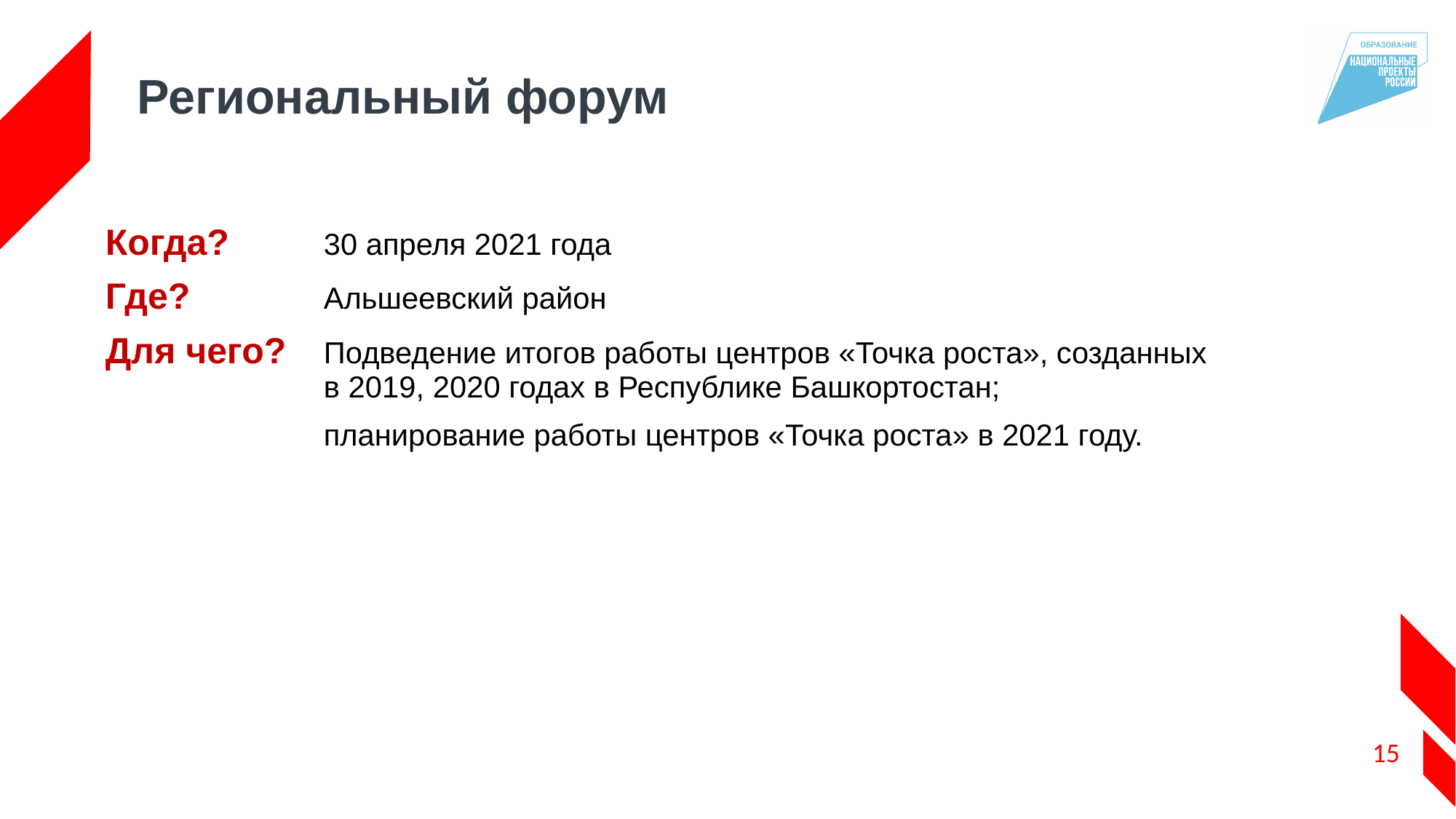

# Региональный форум
Когда? 	30 апреля 2021 года
Где? 		Альшеевский район
Для чего? 	Подведение итогов работы центров «Точка роста», созданных
		в 2019,	2020 годах в Республике Башкортостан;
		планирование работы центров «Точка роста» в 2021 году.